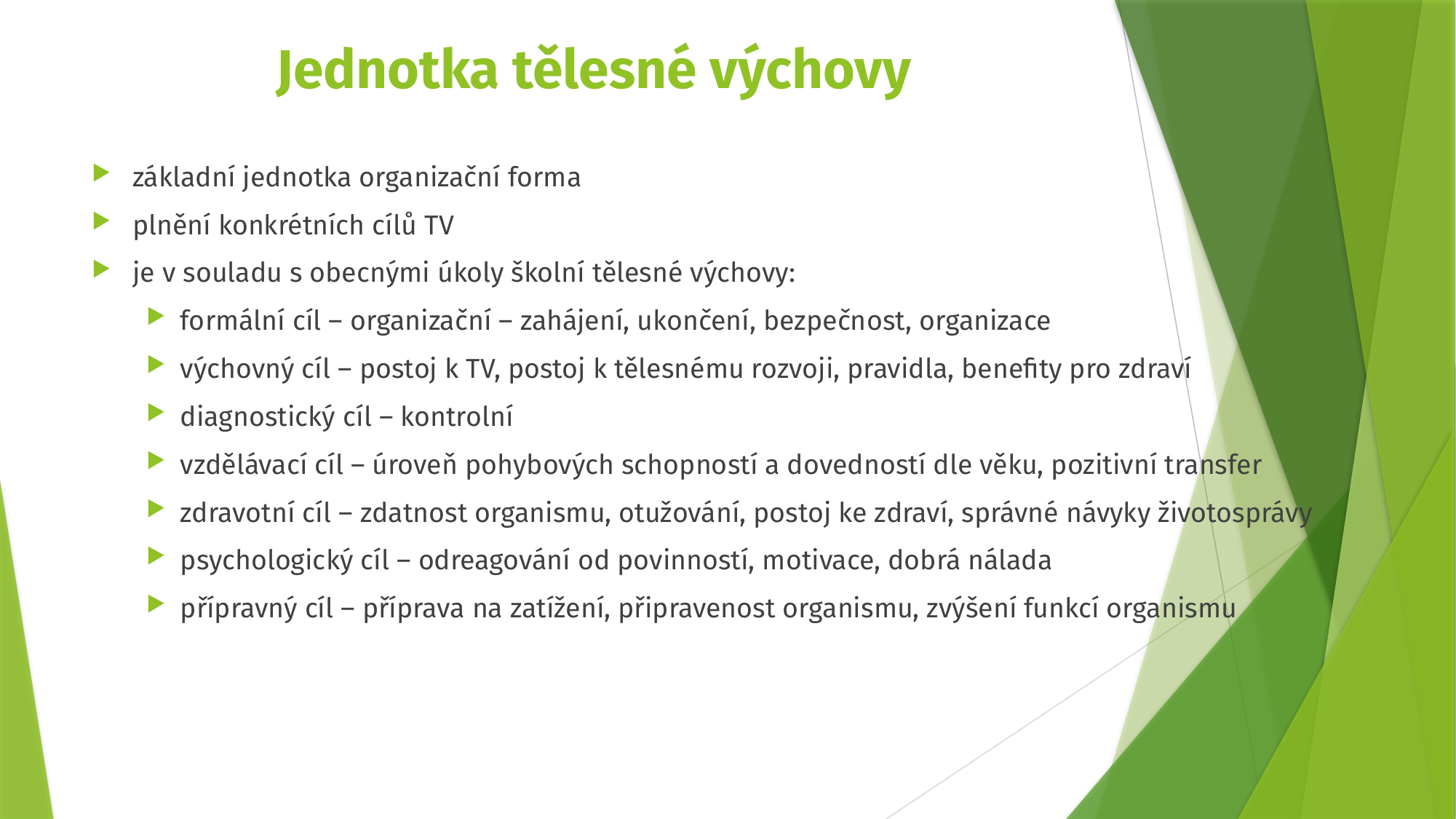

# Jednotka tělesné výchovy
základní jednotka organizační forma
plnění konkrétních cílů TV
je v souladu s obecnými úkoly školní tělesné výchovy:
formální cíl – organizační – zahájení, ukončení, bezpečnost, organizace
výchovný cíl – postoj k TV, postoj k tělesnému rozvoji, pravidla, benefity pro zdraví
diagnostický cíl – kontrolní
vzdělávací cíl – úroveň pohybových schopností a dovedností dle věku, pozitivní transfer
zdravotní cíl – zdatnost organismu, otužování, postoj ke zdraví, správné návyky životosprávy
psychologický cíl – odreagování od povinností, motivace, dobrá nálada
přípravný cíl – příprava na zatížení, připravenost organismu, zvýšení funkcí organismu